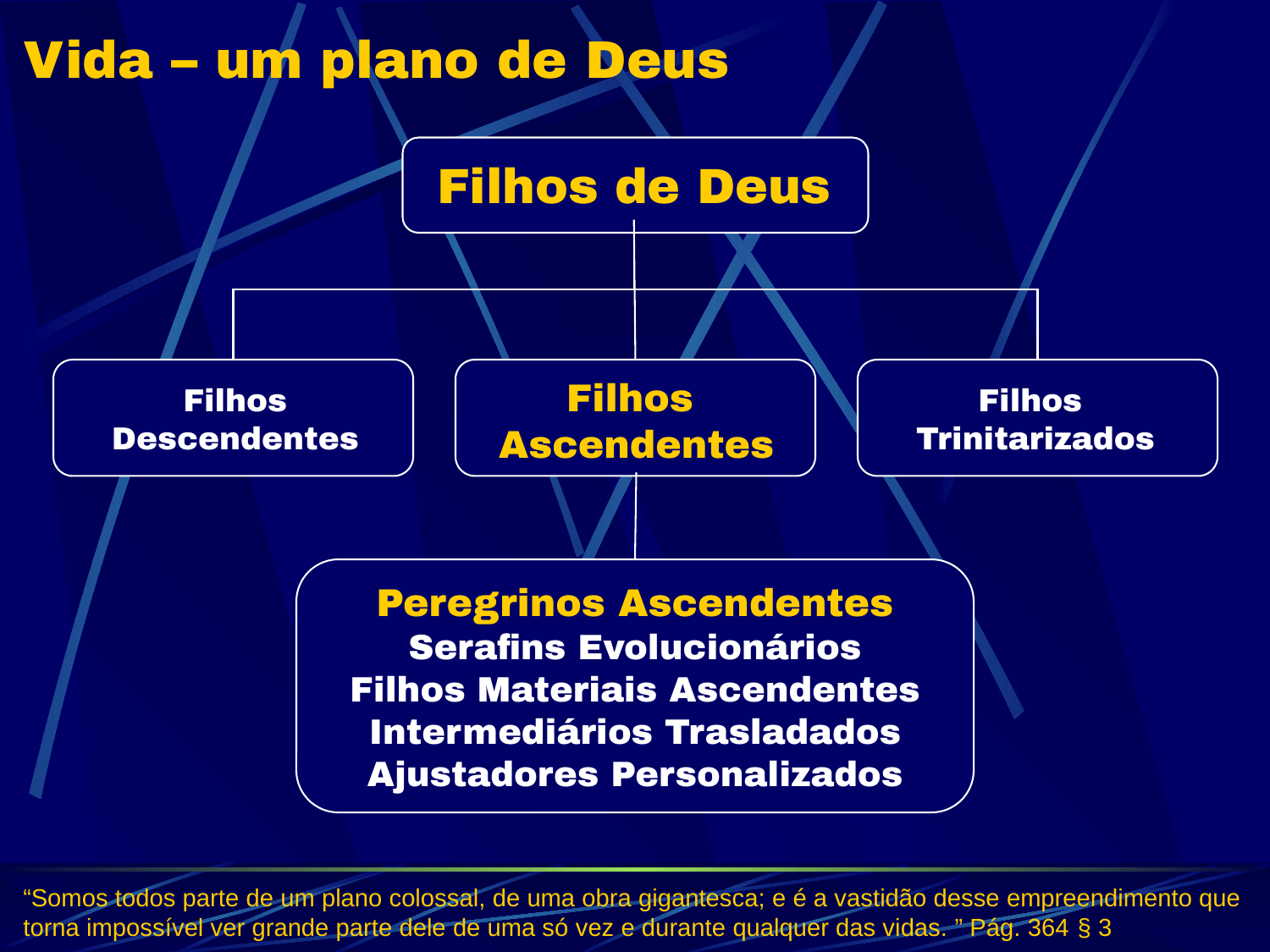

# Vida – um plano de Deus

Filhos de Deus

Filhos
Ascendentes
Filhos
Descendentes
Filhos
Trinitarizados
Peregrinos Ascendentes
Serafins Evolucionários
Filhos Materiais Ascendentes
Intermediários Trasladados
Ajustadores Personalizados
“Somos todos parte de um plano colossal, de uma obra gigantesca; e é a vastidão desse empreendimento que torna impossível ver grande parte dele de uma só vez e durante qualquer das vidas. ” Pág. 364 § 3